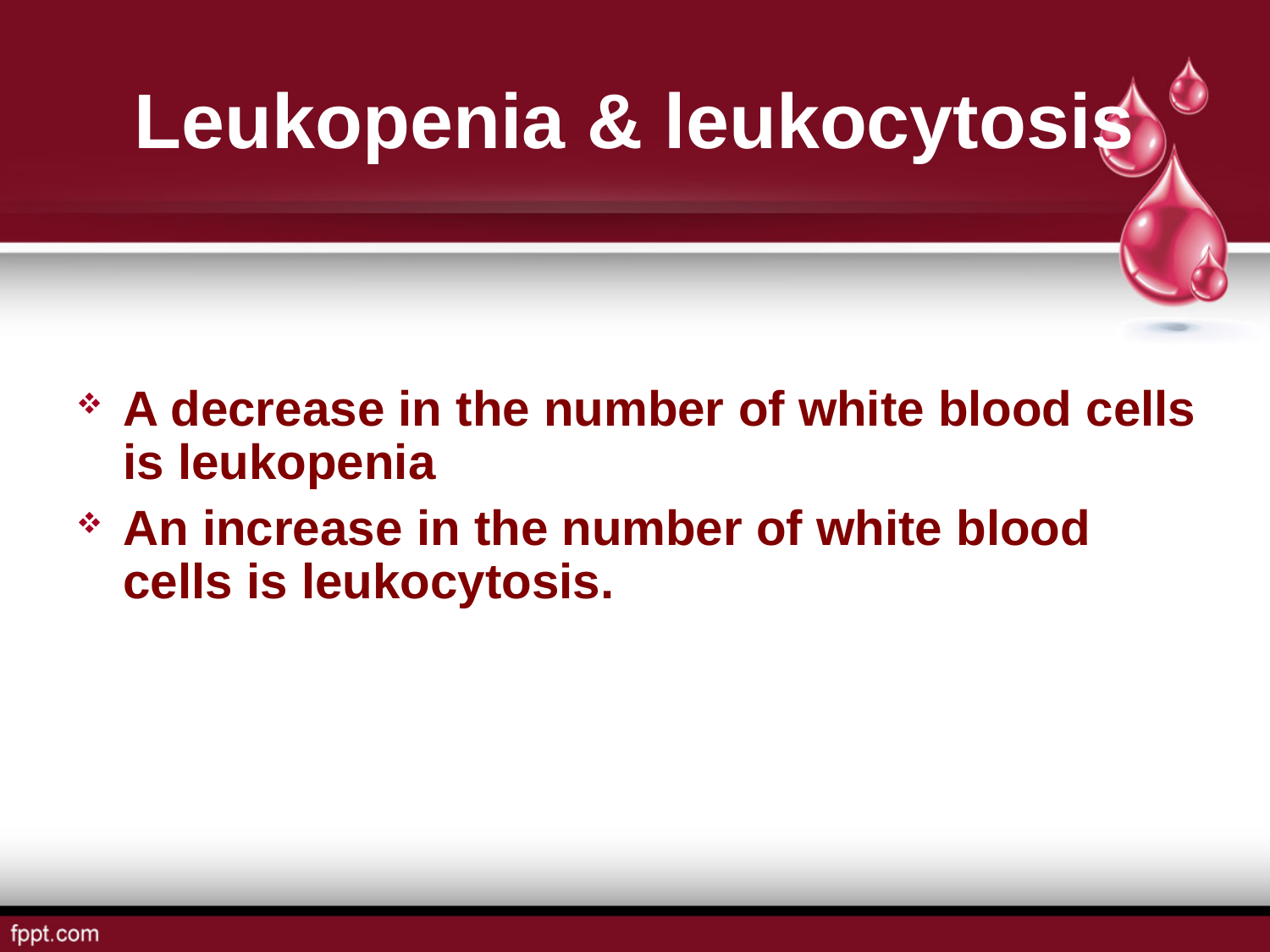

# Leukopenia & leukocytosis
A decrease in the number of white blood cells is leukopenia
An increase in the number of white blood cells is leukocytosis.